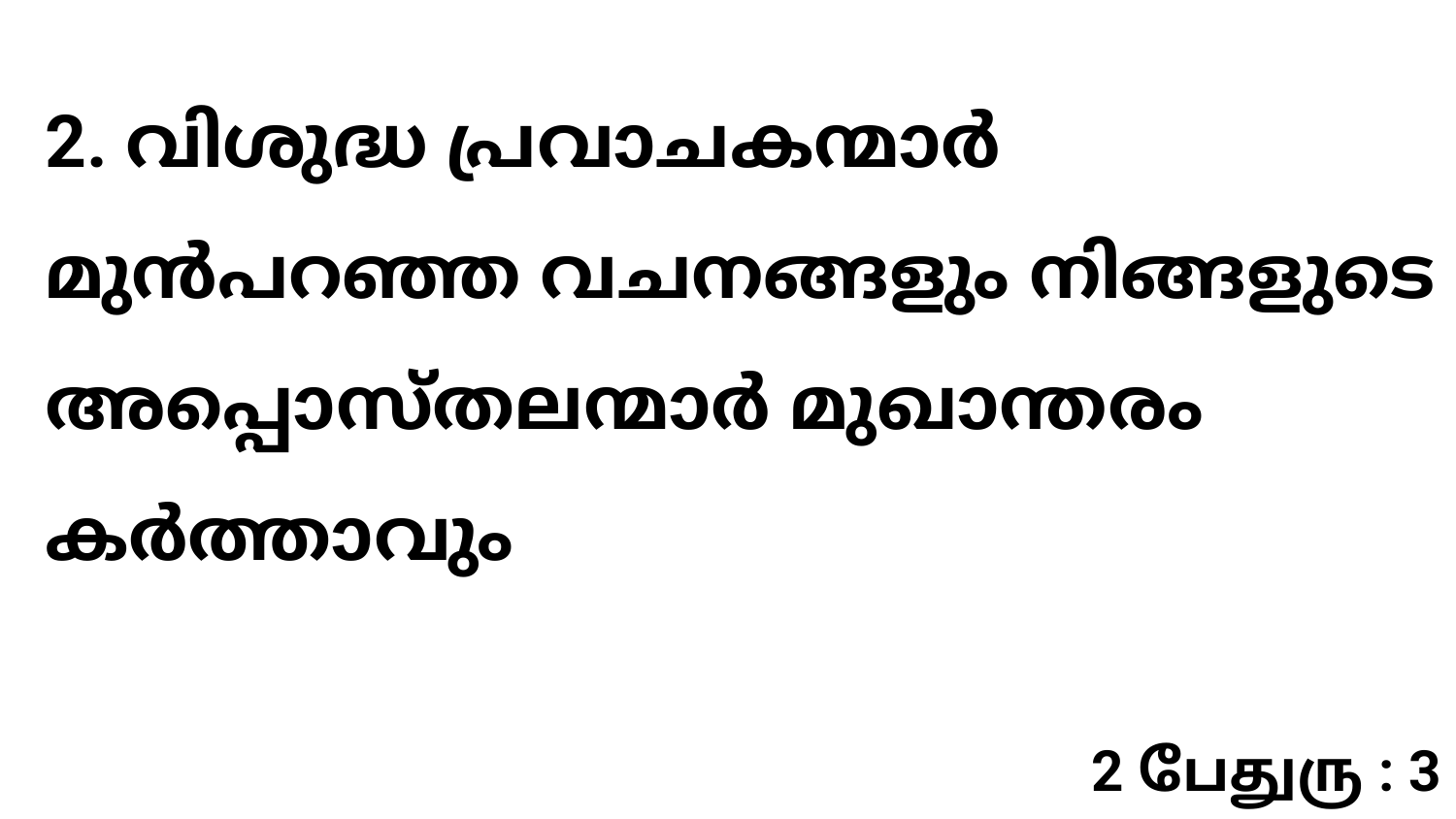

2. വിശുദ്ധ പ്രവാചകന്മാർ മുൻപറഞ്ഞ വചനങ്ങളും നിങ്ങളുടെ അപ്പൊസ്തലന്മാർ മുഖാന്തരം കർത്താവും
2 பேதுரு : 3